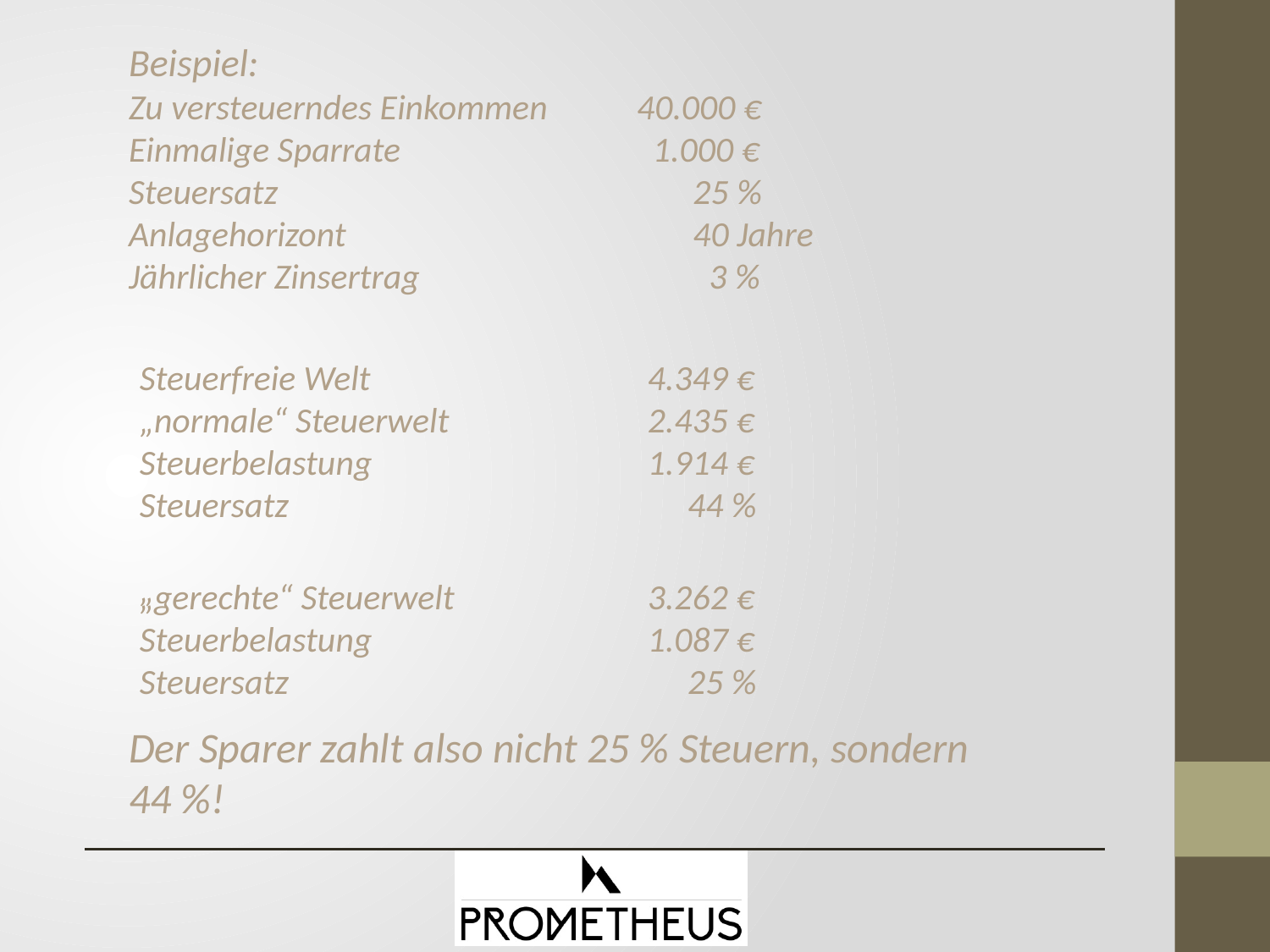

Beispiel:
Zu versteuerndes Einkommen	40.000 €
Einmalige Sparrate		  1.000 €
Steuersatz			       25 %
Anlagehorizont			       40 Jahre
Jährlicher Zinsertrag	   	         3 %

Steuerfreie Welt			4.349 €
„normale“ Steuerwelt		2.435 €
Steuerbelastung			1.914 €
Steuersatz			     44 %

„

„gerechte“ Steuerwelt		3.262 €
Steuerbelastung			1.087 €
Steuersatz			     25 %

Der Sparer zahlt also nicht 25 % Steuern, sondern 44 %!